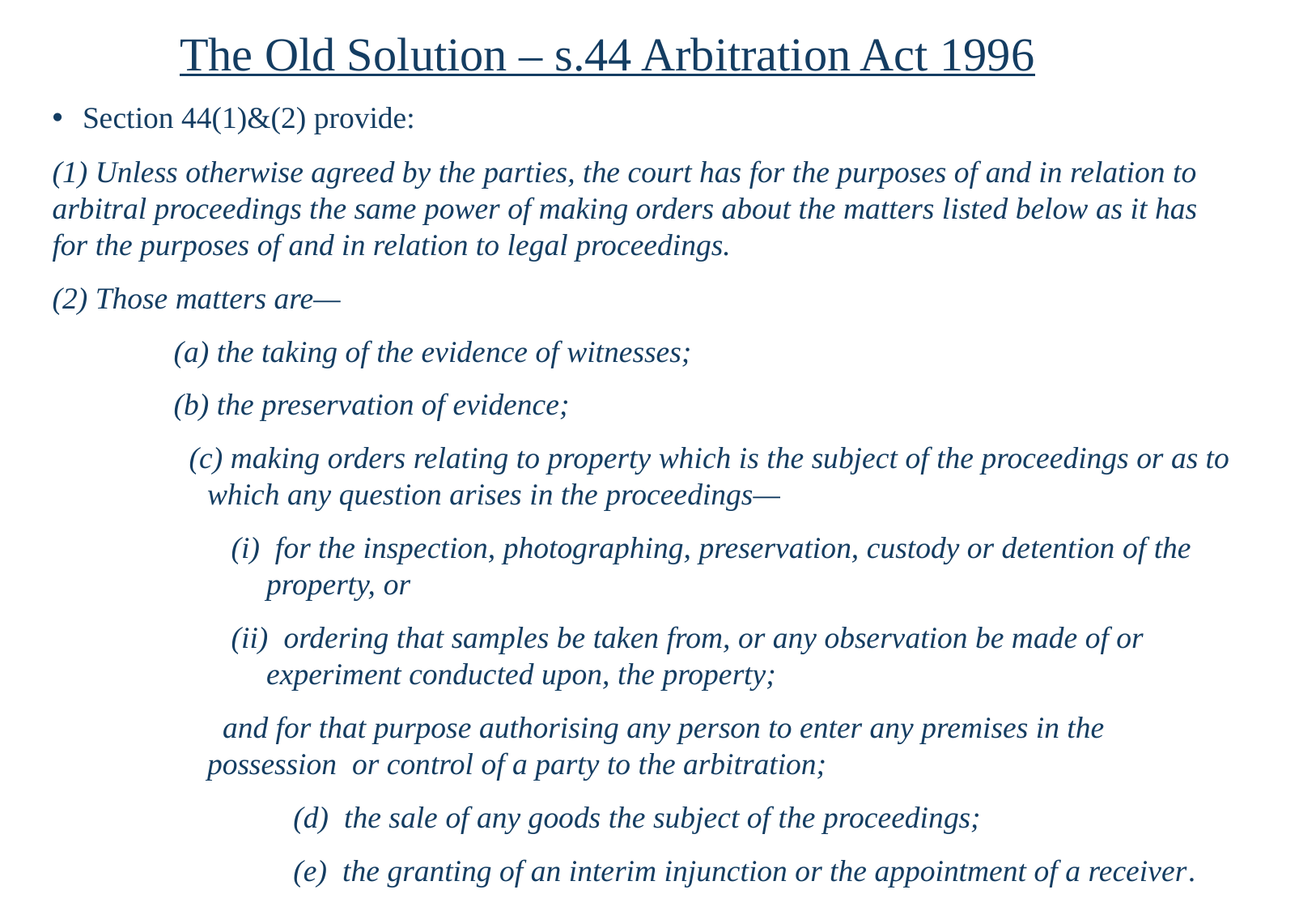

The Old Solution – s.44 Arbitration Act 1996
Section 44(1)&(2) provide:
(1) Unless otherwise agreed by the parties, the court has for the purposes of and in relation to arbitral proceedings the same power of making orders about the matters listed below as it has for the purposes of and in relation to legal proceedings.
(2) Those matters are—
	(a) the taking of the evidence of witnesses;
	(b) the preservation of evidence;
       (c) making orders relating to property which is the subject of the proceedings or as to which any question arises in the proceedings—
(i)  for the inspection, photographing, preservation, custody or detention of the property, or
(ii)  ordering that samples be taken from, or any observation be made of or experiment conducted upon, the property;
  and for that purpose authorising any person to enter any premises in the possession  or control of a party to the arbitration;
	(d)  the sale of any goods the subject of the proceedings;
	(e)  the granting of an interim injunction or the appointment of a receiver.

brickcourt.co.uk
+44 (0)20 7379 3550